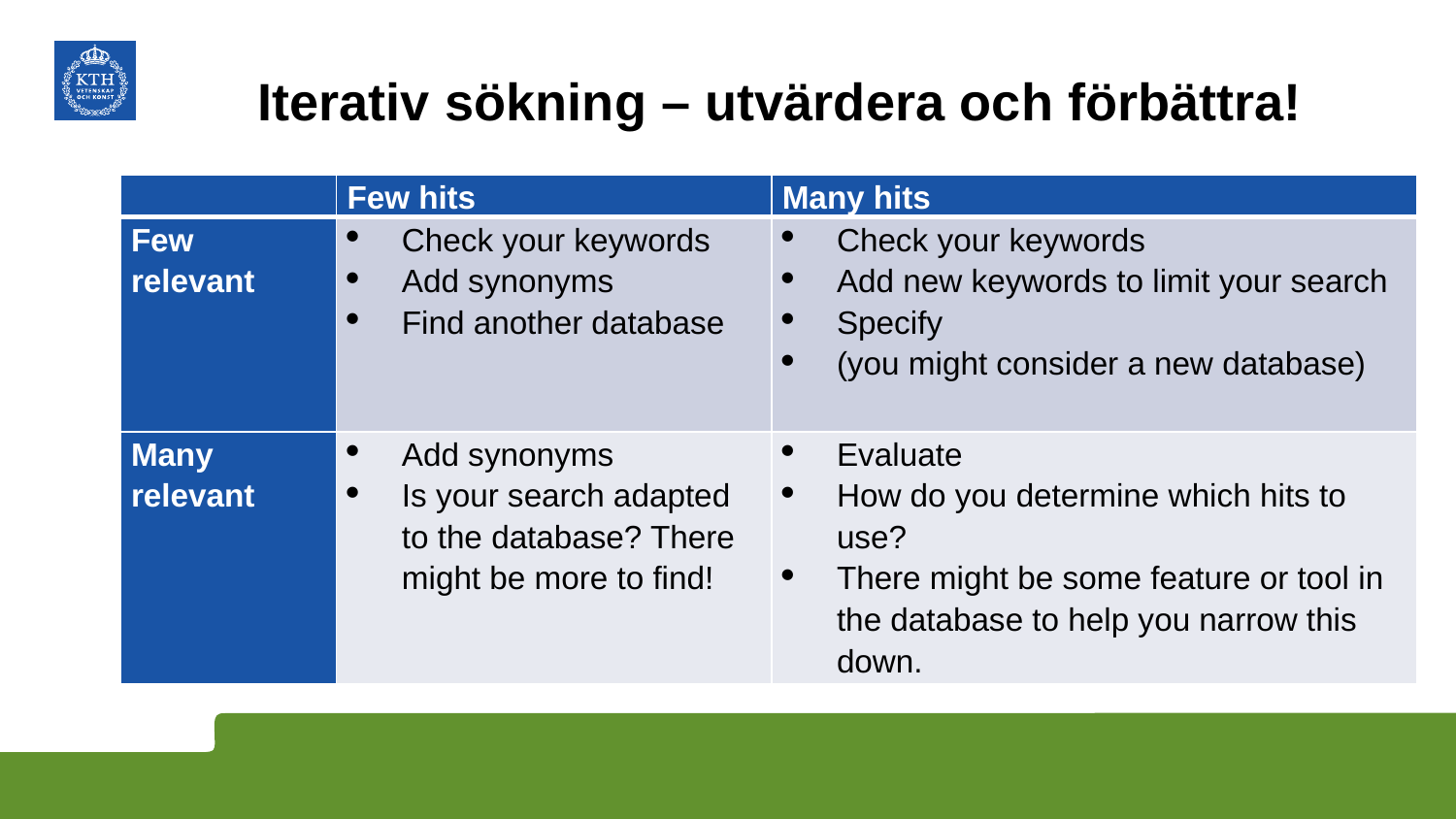

# Iterativ sökning – utvärdera och förbättra!
|  | Few hits | Many hits |
| --- | --- | --- |
| Few relevant | Check your keywords Add synonyms Find another database | Check your keywords Add new keywords to limit your search Specify (you might consider a new database) |
| Many relevant | Add synonyms Is your search adapted to the database? There might be more to find! | Evaluate How do you determine which hits to use? There might be some feature or tool in the database to help you narrow this down. |